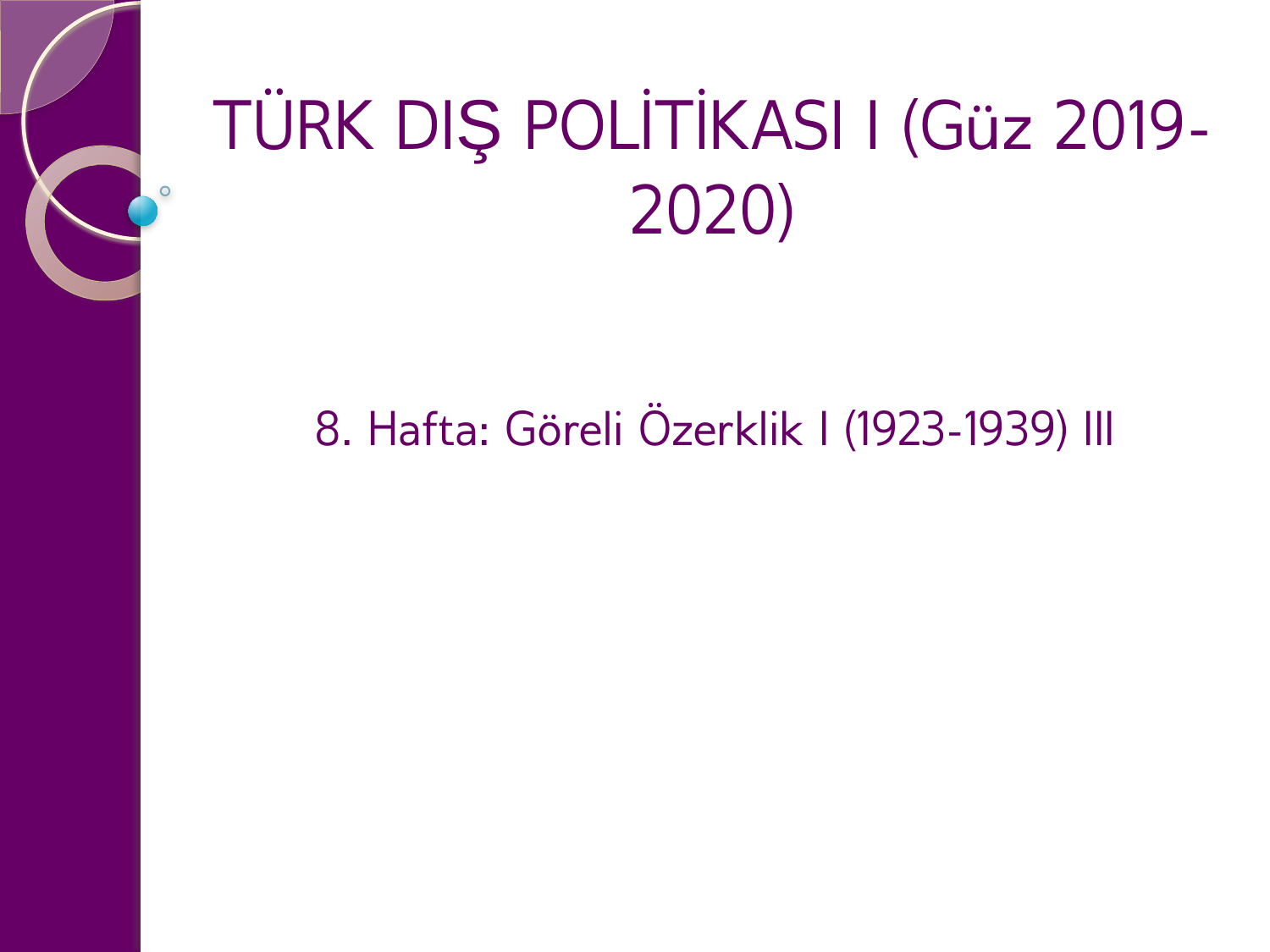

# TÜRK DIŞ POLİTİKASI I (Güz 2019-2020)

8. Hafta: Göreli Özerklik I (1923-1939) III